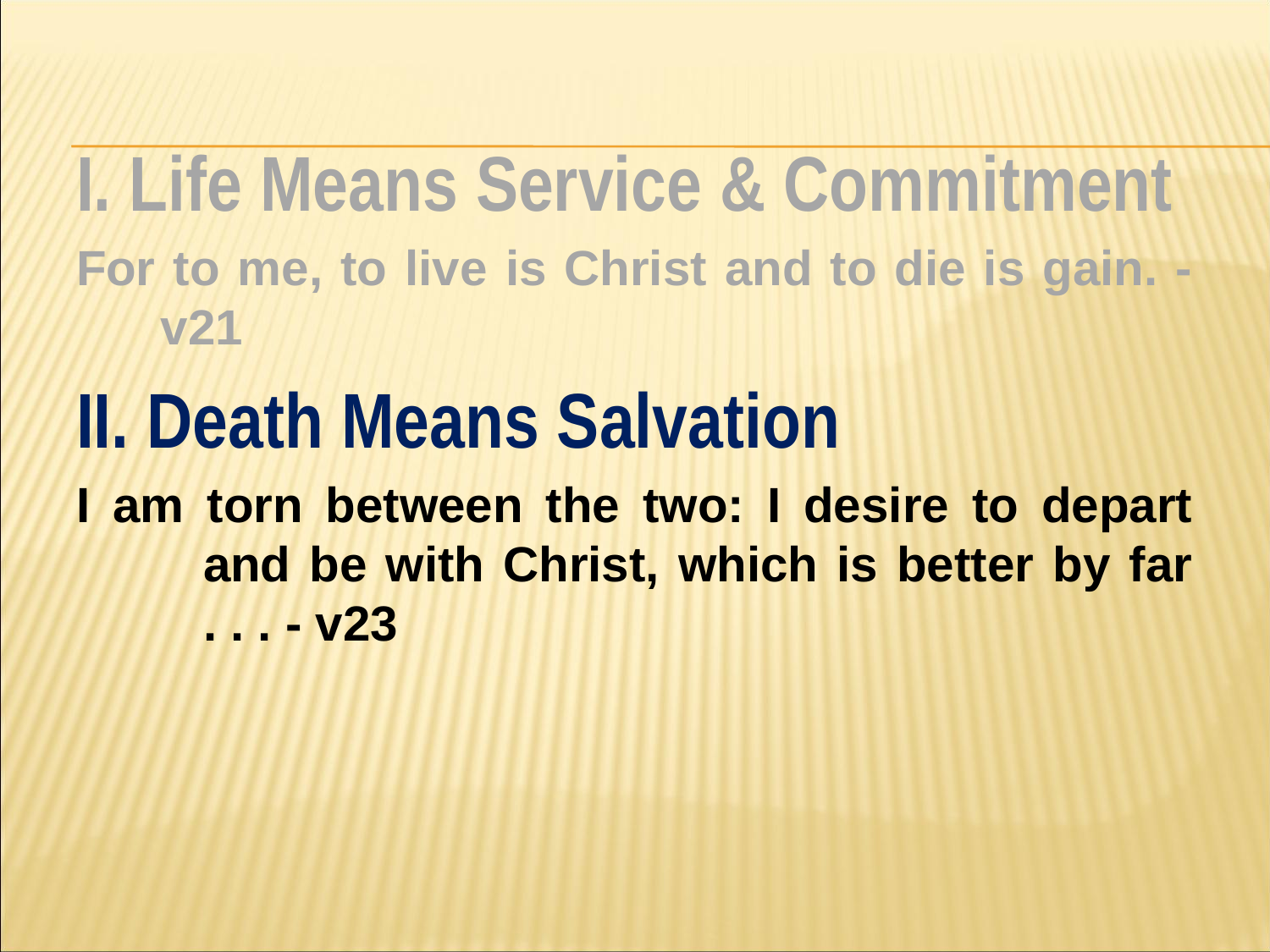

#
I. Life Means Service & Commitment
For to me, to live is Christ and to die is gain. - v21
II. Death Means Salvation
I am torn between the two: I desire to depart 	and be with Christ, which is better by far 	. . . - v23